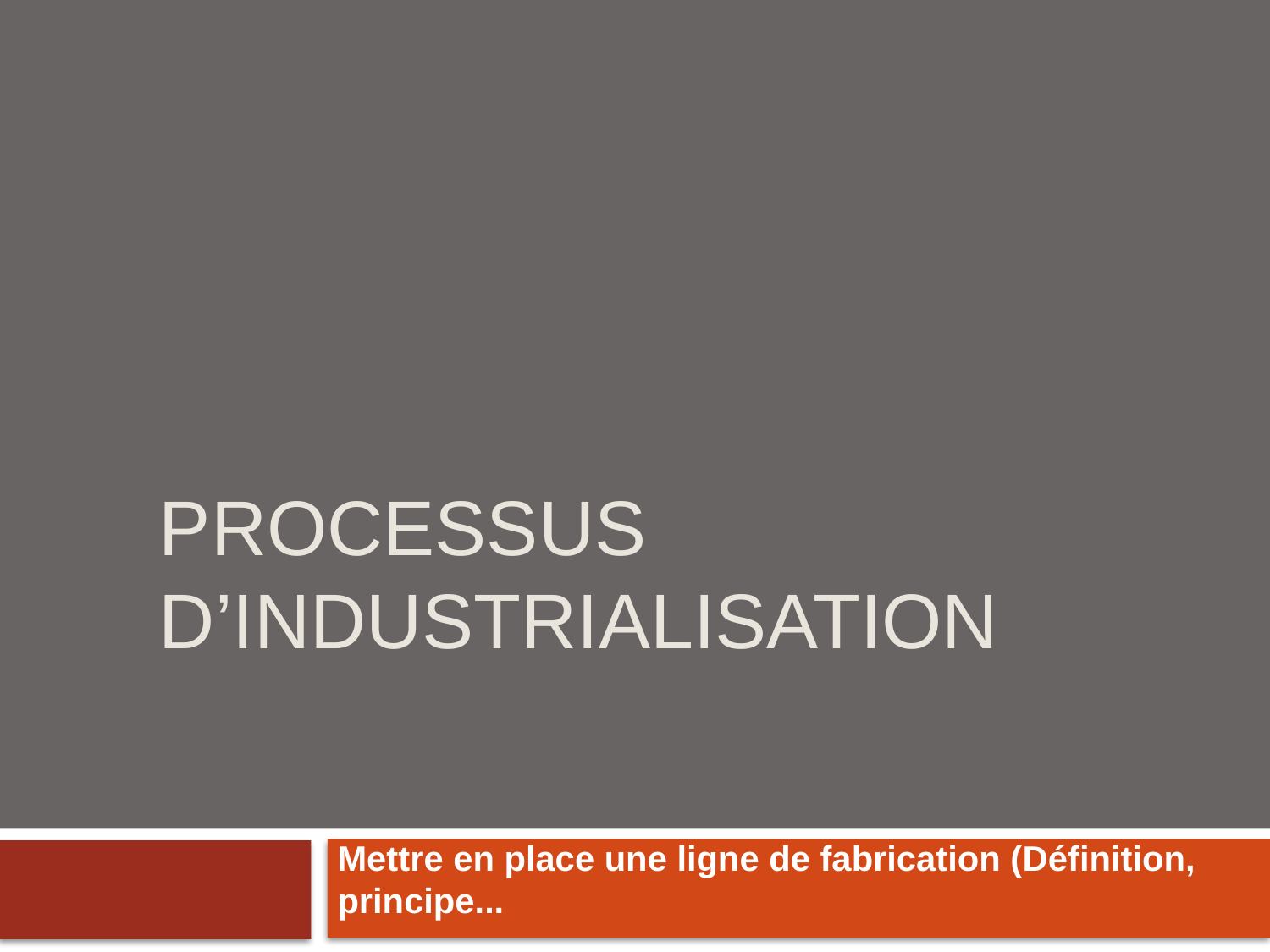

# Processus d’industrialisation
Mettre en place une ligne de fabrication (Définition, principe...